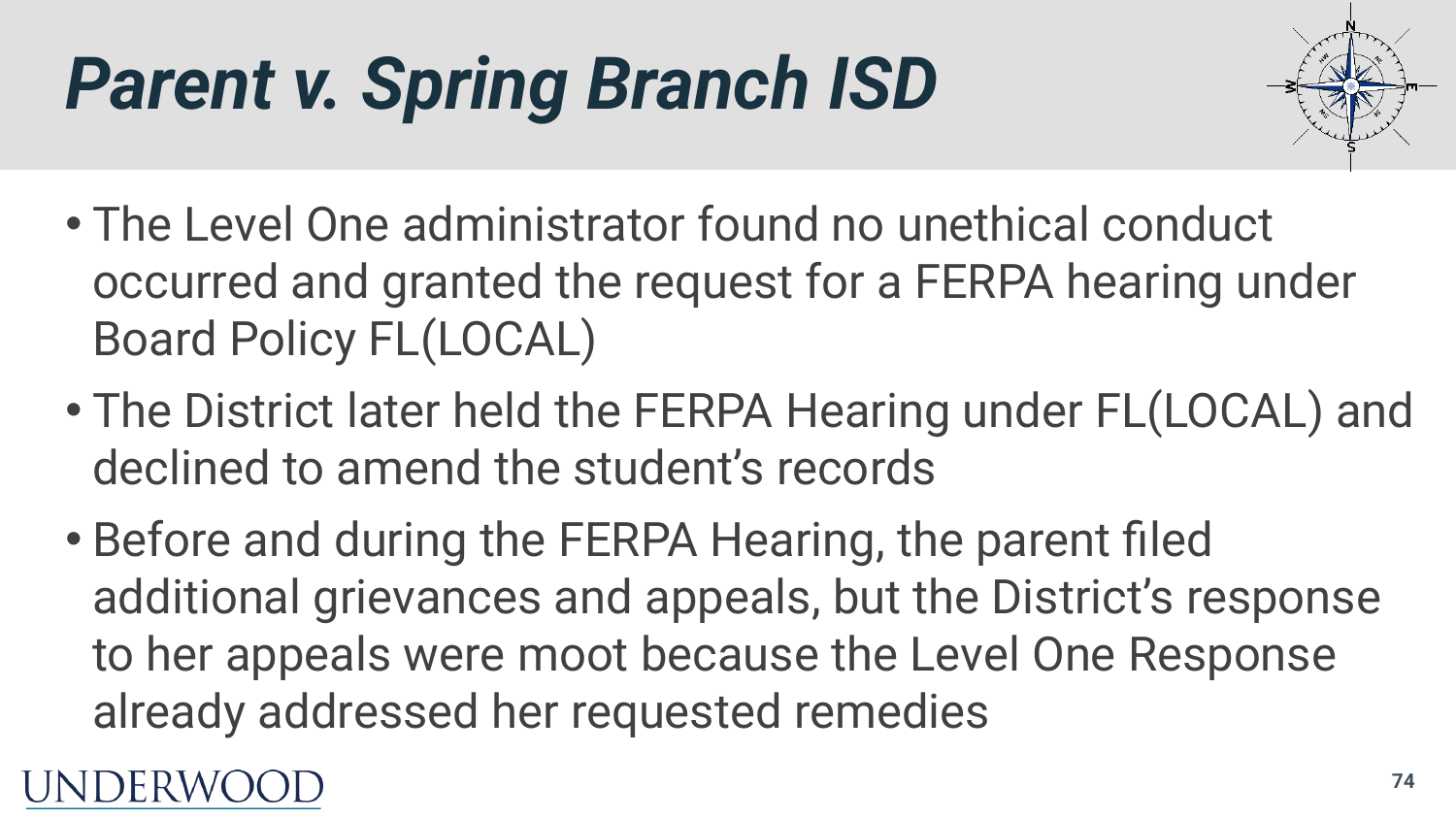

# Parent v. Spring Branch ISD
The Level One administrator found no unethical conduct occurred and granted the request for a FERPA hearing under Board Policy FL(LOCAL)
The District later held the FERPA Hearing under FL(LOCAL) and declined to amend the student’s records
Before and during the FERPA Hearing, the parent filed additional grievances and appeals, but the District’s response to her appeals were moot because the Level One Response already addressed her requested remedies
74